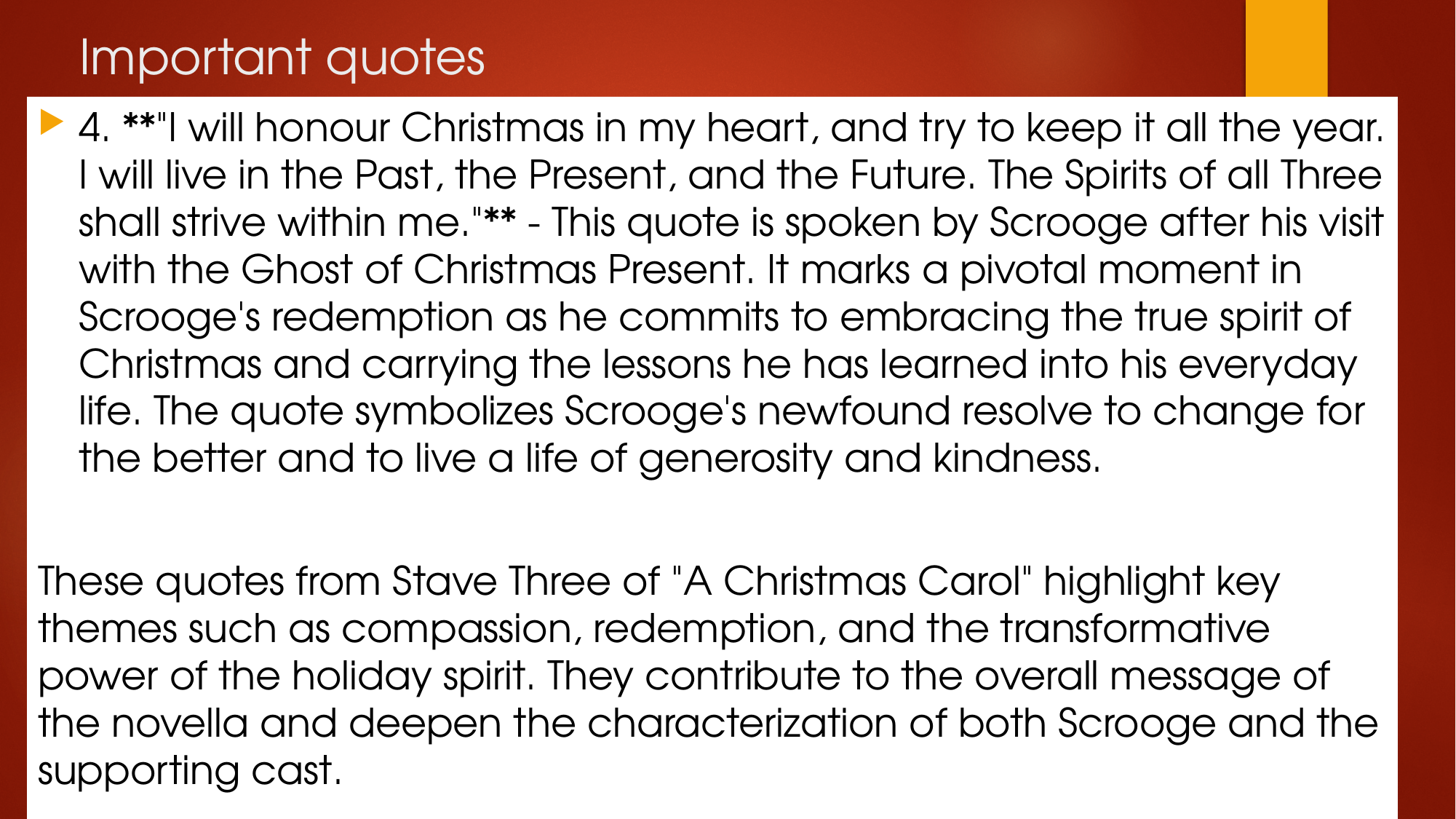

# Important quotes
4. **"I will honour Christmas in my heart, and try to keep it all the year. I will live in the Past, the Present, and the Future. The Spirits of all Three shall strive within me."** - This quote is spoken by Scrooge after his visit with the Ghost of Christmas Present. It marks a pivotal moment in Scrooge's redemption as he commits to embracing the true spirit of Christmas and carrying the lessons he has learned into his everyday life. The quote symbolizes Scrooge's newfound resolve to change for the better and to live a life of generosity and kindness.

These quotes from Stave Three of "A Christmas Carol" highlight key themes such as compassion, redemption, and the transformative power of the holiday spirit. They contribute to the overall message of the novella and deepen the characterization of both Scrooge and the supporting cast.